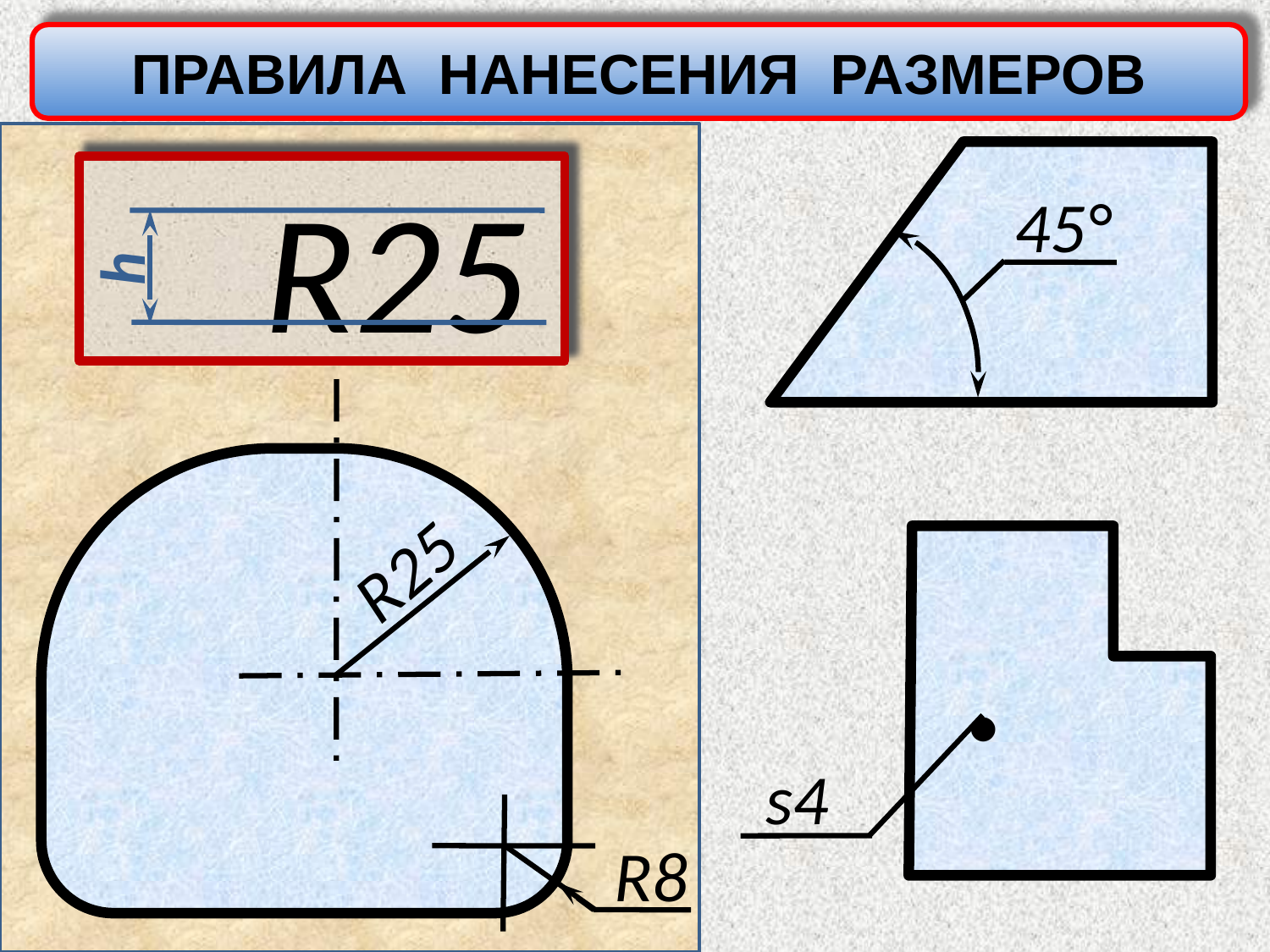

ПРАВИЛА  НАНЕСЕНИЯ  РАЗМЕРОВ

R25
45°
h

R25

·
s4
R8